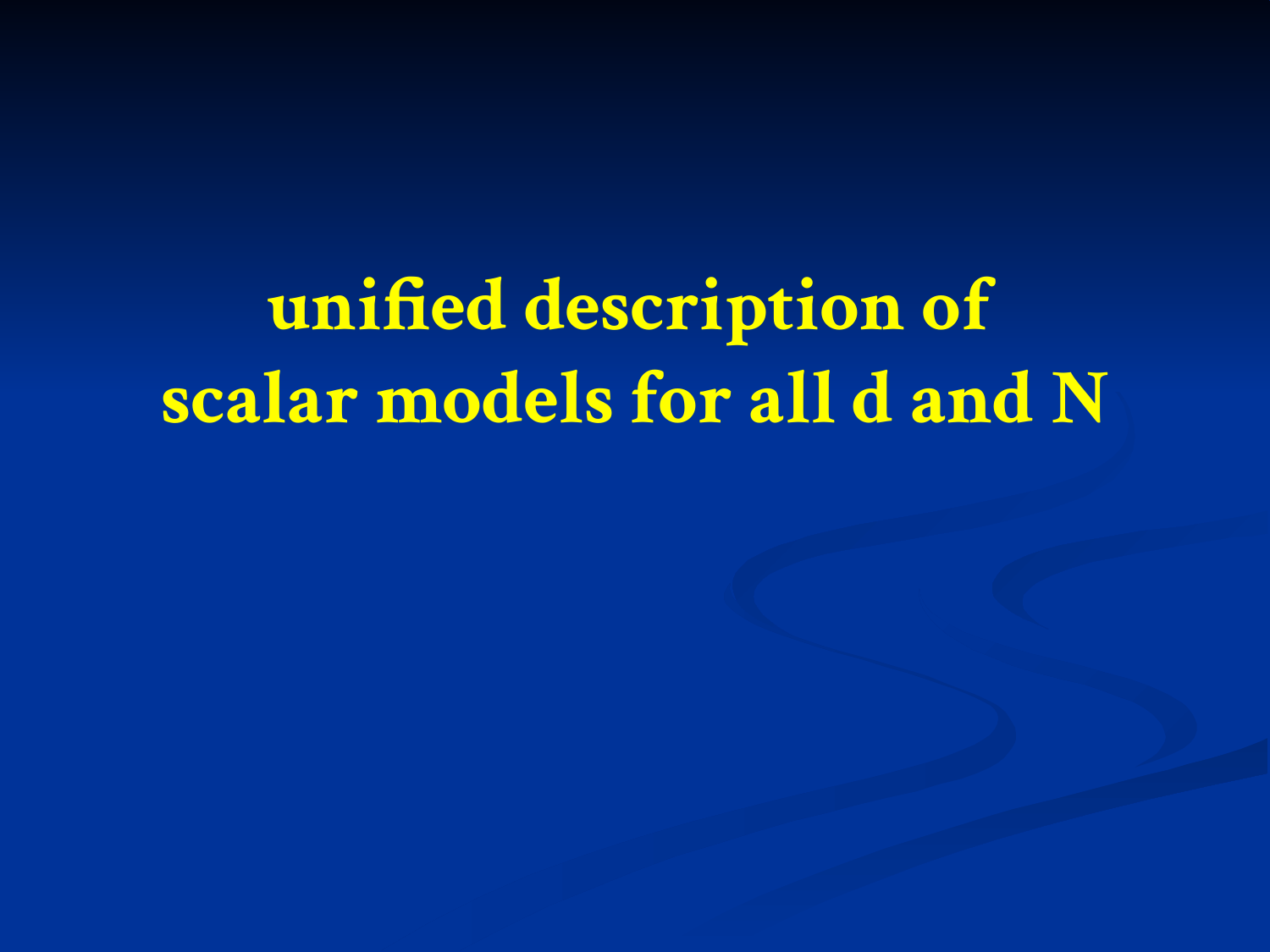

# unified description of scalar models for all d and N